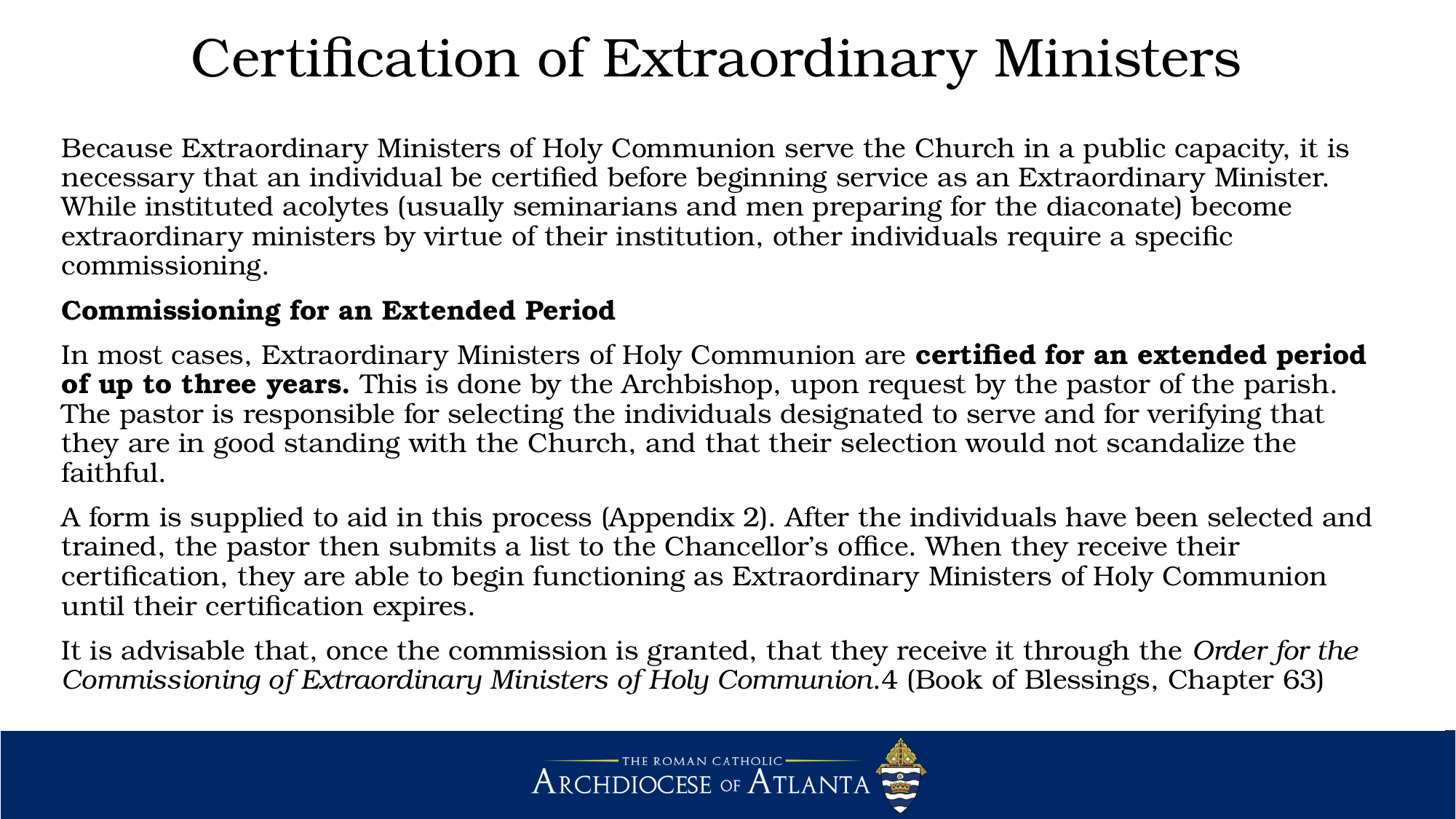

# Certification of Extraordinary Ministers
Because Extraordinary Ministers of Holy Communion serve the Church in a public capacity, it is necessary that an individual be certified before beginning service as an Extraordinary Minister. While instituted acolytes (usually seminarians and men preparing for the diaconate) become extraordinary ministers by virtue of their institution, other individuals require a specific commissioning.
Commissioning for an Extended Period
In most cases, Extraordinary Ministers of Holy Communion are certified for an extended period of up to three years. This is done by the Archbishop, upon request by the pastor of the parish. The pastor is responsible for selecting the individuals designated to serve and for verifying that they are in good standing with the Church, and that their selection would not scandalize the faithful.
A form is supplied to aid in this process (Appendix 2). After the individuals have been selected and trained, the pastor then submits a list to the Chancellor’s office. When they receive their certification, they are able to begin functioning as Extraordinary Ministers of Holy Communion until their certification expires.
It is advisable that, once the commission is granted, that they receive it through the Order for the Commissioning of Extraordinary Ministers of Holy Communion.4 (Book of Blessings, Chapter 63)